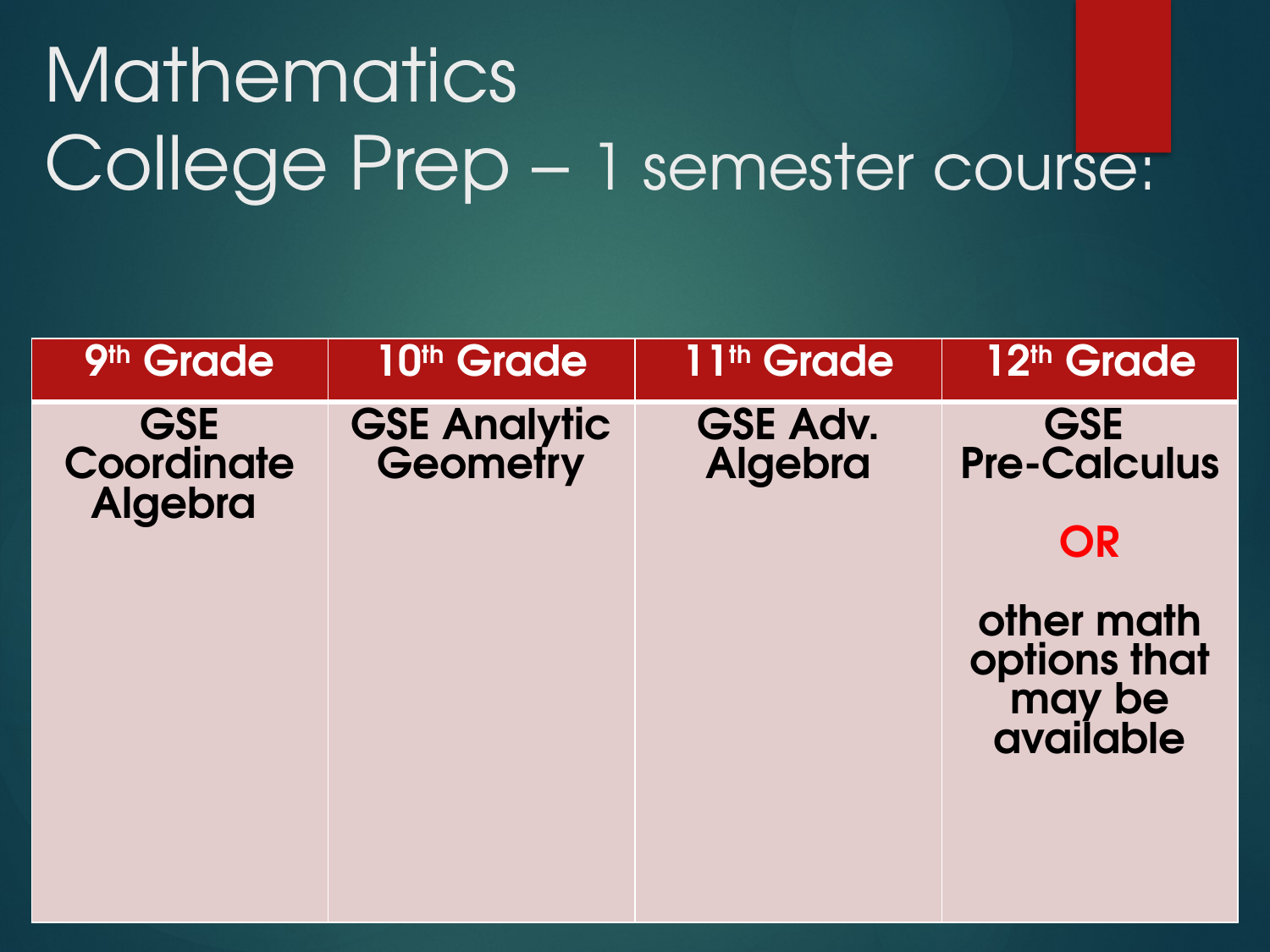

# Mathematics College Prep – 1 semester course:
| 9th Grade | 10th Grade | 11th Grade | 12th Grade |
| --- | --- | --- | --- |
| GSE Coordinate Algebra | GSE Analytic Geometry | GSE Adv. Algebra | GSE Pre-Calculus OR other math options that may be available |